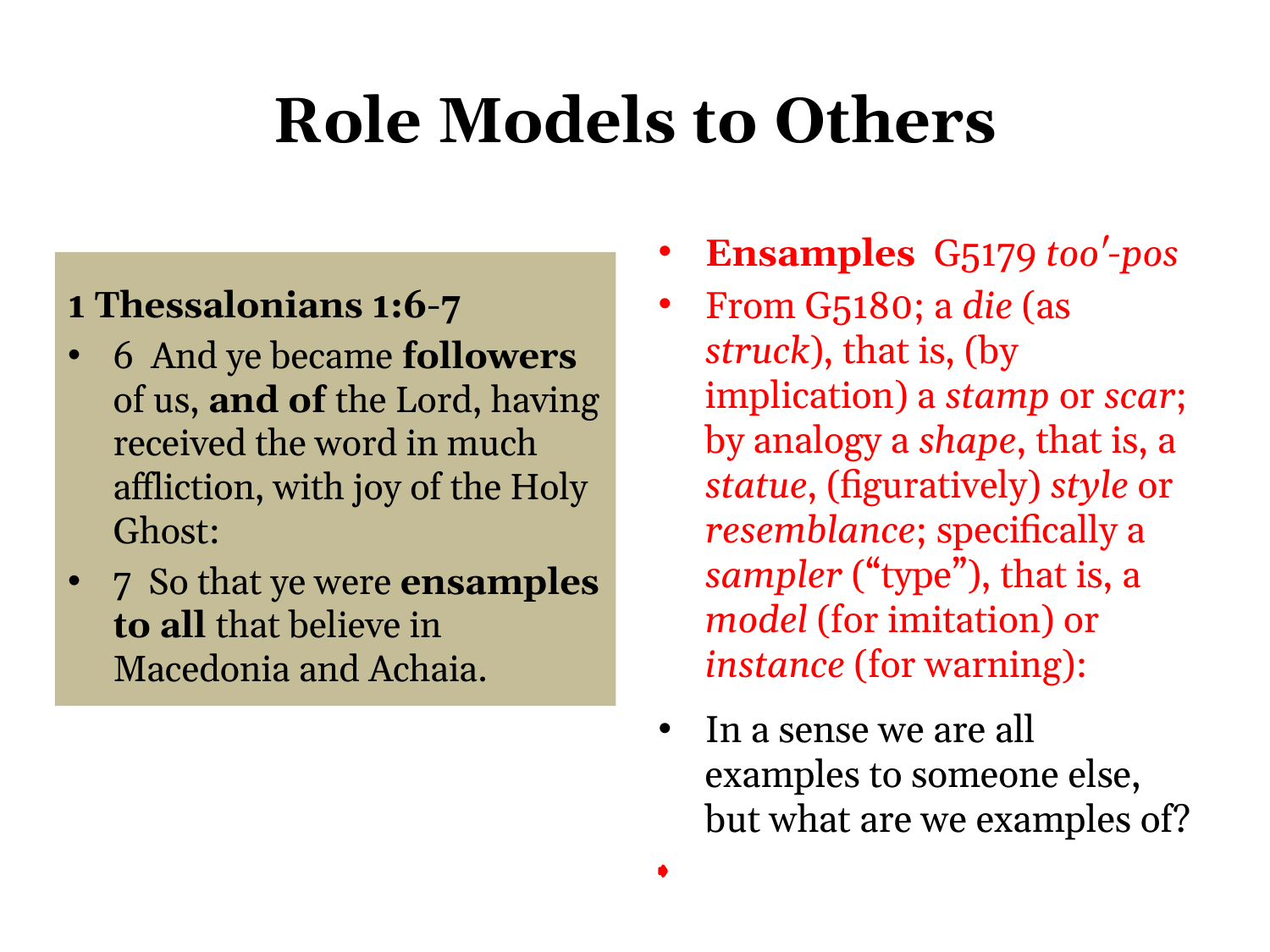

# Role Models to Others
Ensamples  G5179 too'-pos
From G5180; a die (as struck), that is, (by implication) a stamp or scar; by analogy a shape, that is, a statue, (figuratively) style or resemblance; specifically a sampler (“type”), that is, a model (for imitation) or instance (for warning):

In a sense we are all examples to someone else, but what are we examples of?

1 Thessalonians 1:6-7
6  And ye became followers of us, and of the Lord, having received the word in much affliction, with joy of the Holy Ghost:
7  So that ye were ensamples to all that believe in Macedonia and Achaia.